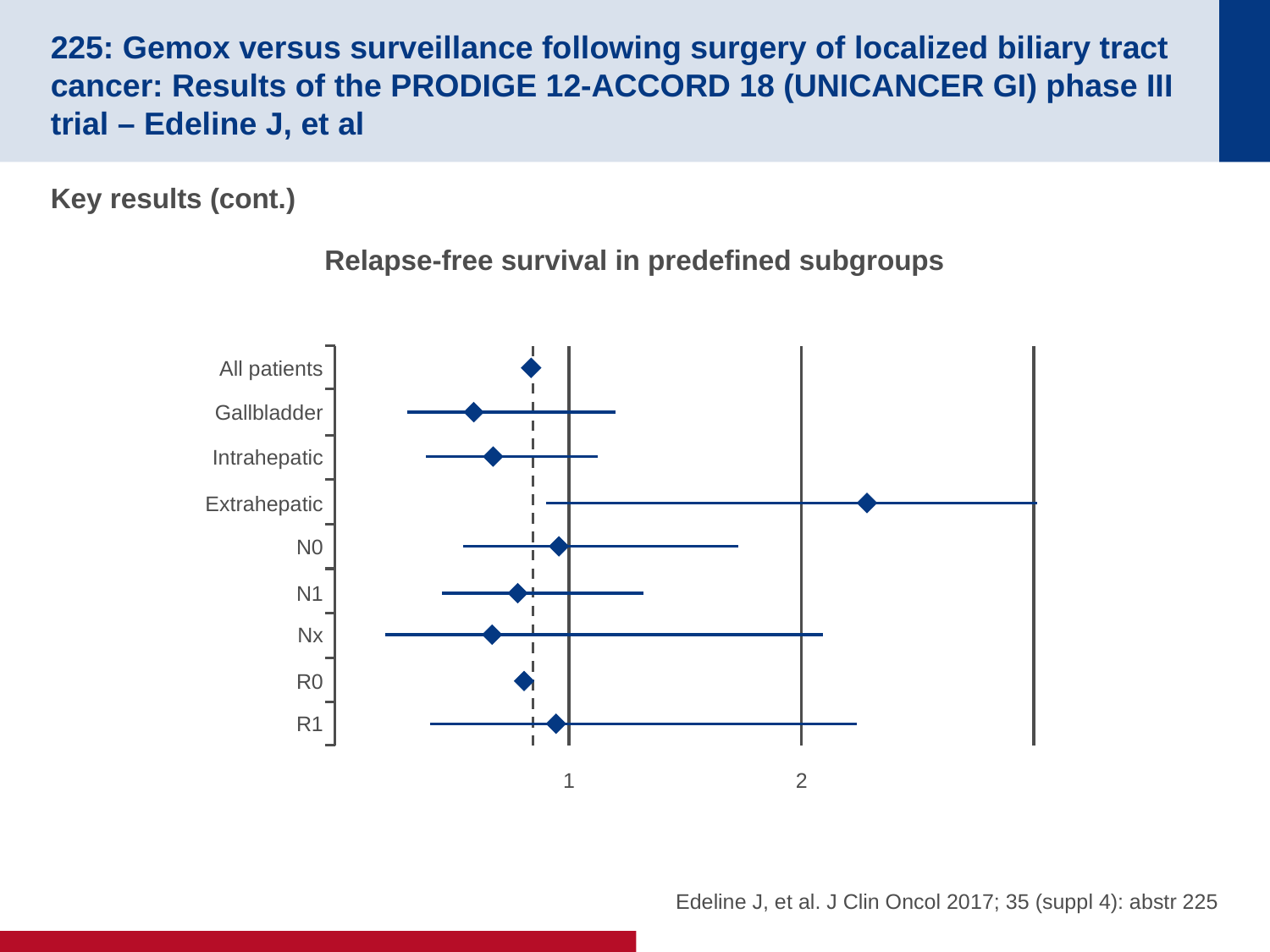

# 225: Gemox versus surveillance following surgery of localized biliary tract cancer: Results of the PRODIGE 12-ACCORD 18 (UNICANCER GI) phase III trial – Edeline J, et al
Key results (cont.)
Relapse-free survival in predefined subgroups
1
2
All patients

Gallbladder

Intrahepatic

Extrahepatic

N0

N1

Nx

R0

R1

Edeline J, et al. J Clin Oncol 2017; 35 (suppl 4): abstr 225